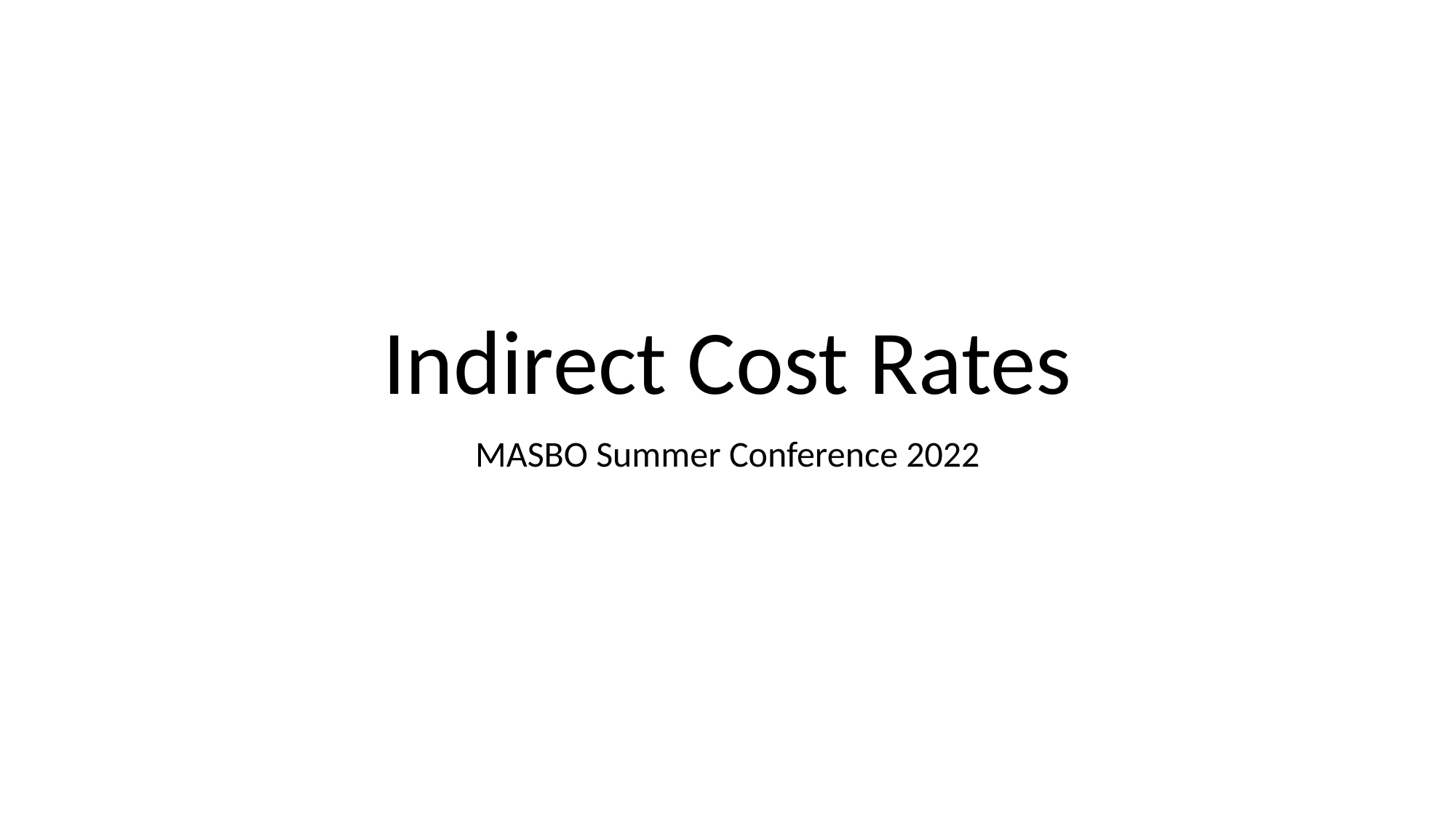

# Indirect Cost Rates
MASBO Summer Conference 2022